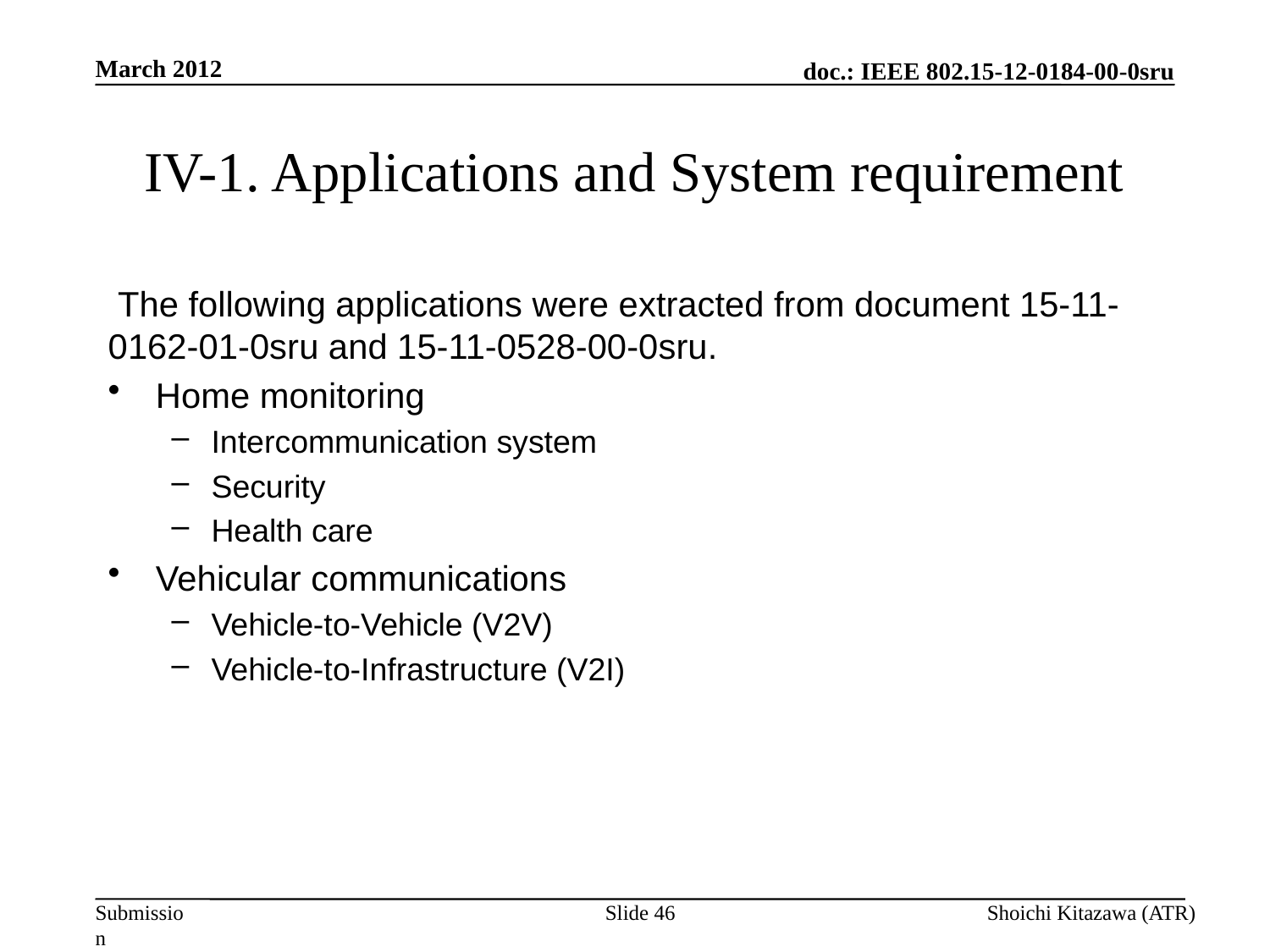

March 2012
# IV-1. Applications and System requirement
 The following applications were extracted from document 15-11-0162-01-0sru and 15-11-0528-00-0sru.
Home monitoring
Intercommunication system
Security
Health care
Vehicular communications
Vehicle-to-Vehicle (V2V)
Vehicle-to-Infrastructure (V2I)

Slide 46
Shoichi Kitazawa (ATR)